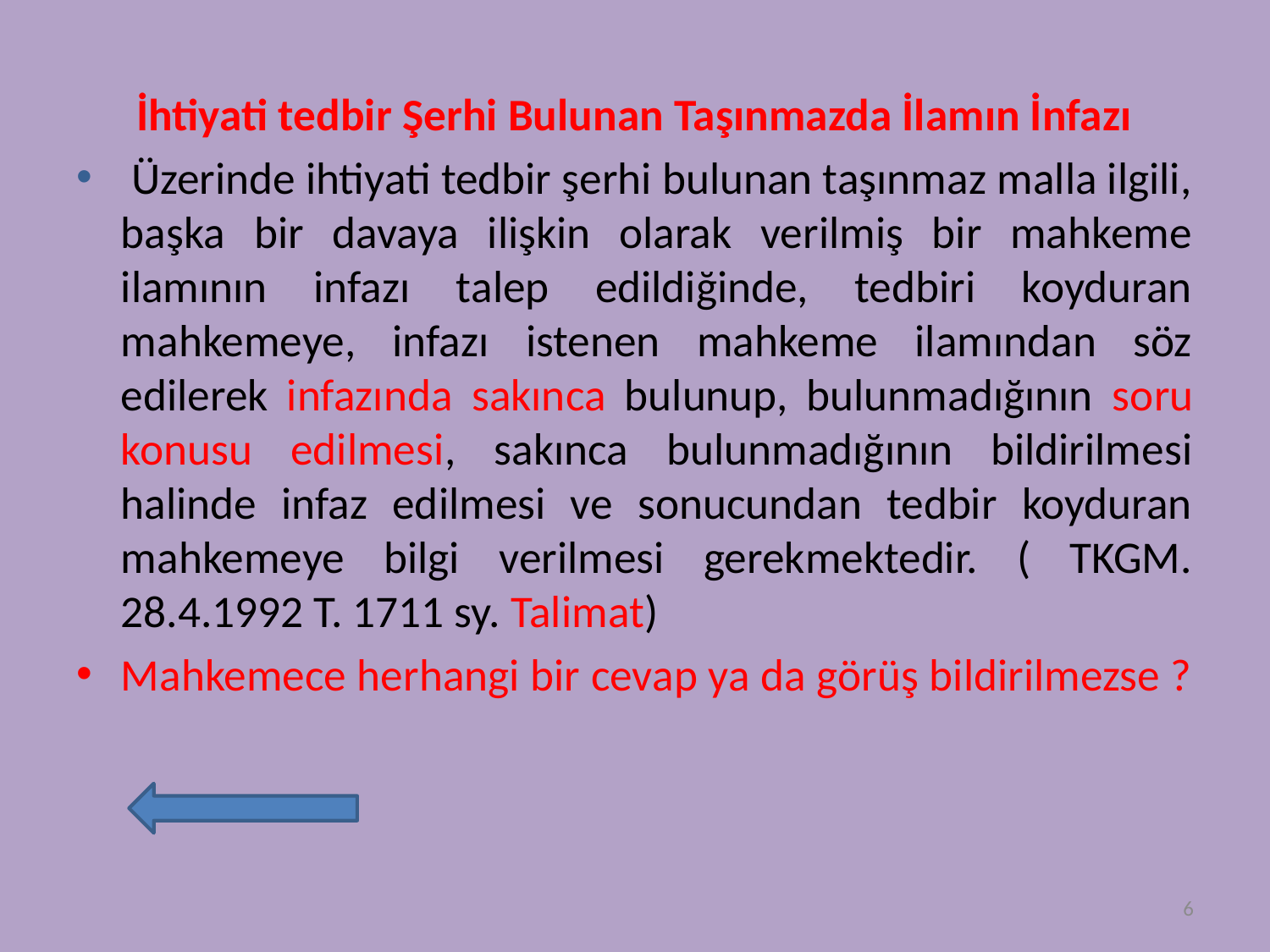

İhtiyati tedbir Şerhi Bulunan Taşınmazda İlamın İnfazı
 Üzerinde ihtiyati tedbir şerhi bulunan taşınmaz malla ilgili, başka bir davaya ilişkin olarak verilmiş bir mahkeme ilamının infazı talep edildiğinde, tedbiri koyduran mahkemeye, infazı istenen mahkeme ilamından söz edilerek infazında sakınca bulunup, bulunmadığının soru konusu edilmesi, sakınca bulunmadığının bildirilmesi halinde infaz edilmesi ve sonucundan tedbir koyduran mahkemeye bilgi verilmesi gerekmektedir. ( TKGM. 28.4.1992 T. 1711 sy. Talimat)
Mahkemece herhangi bir cevap ya da görüş bildirilmezse ?

6